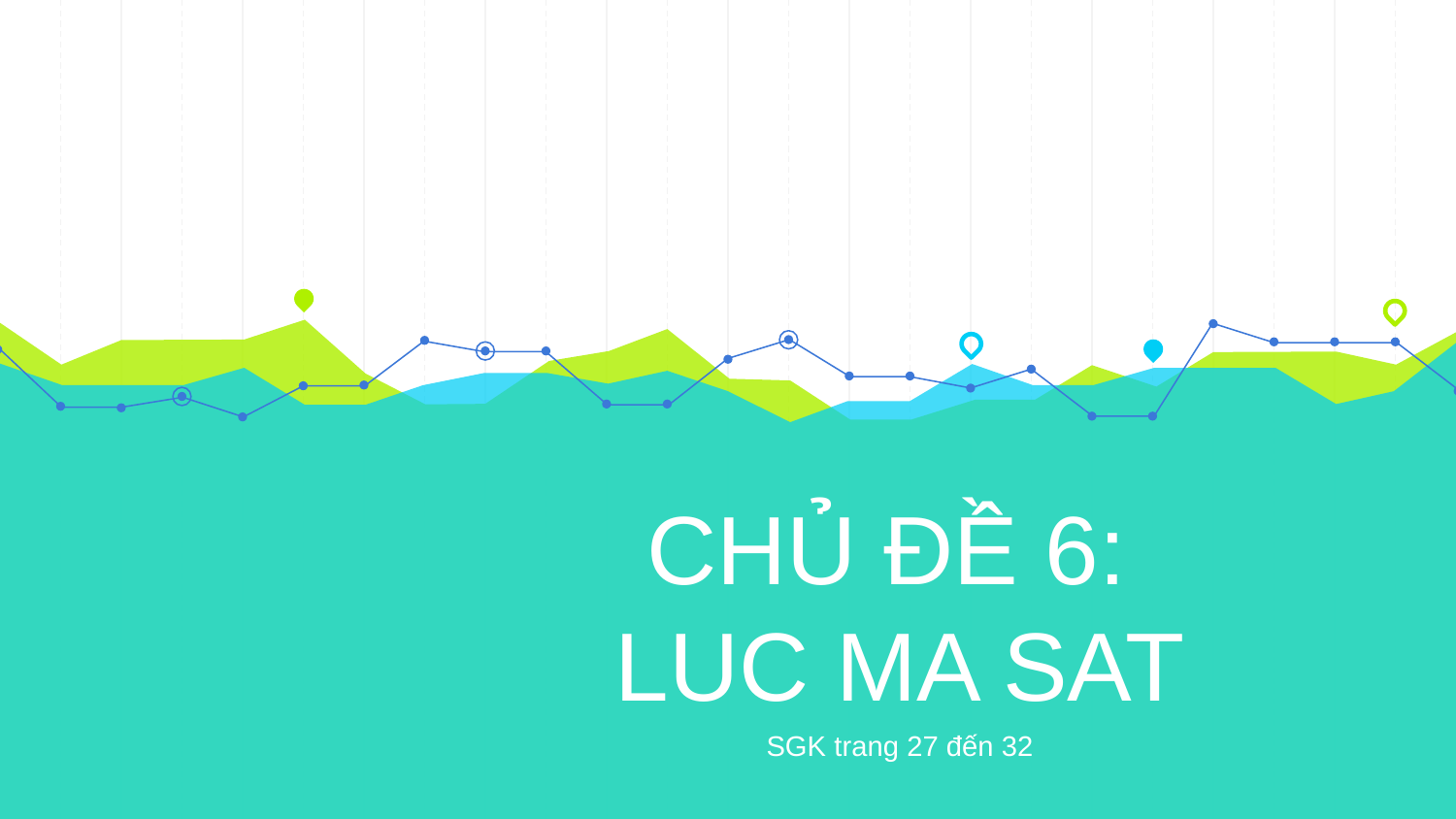

# CHỦ ĐỀ 6: LUC MA SAT
SGK trang 27 đến 32